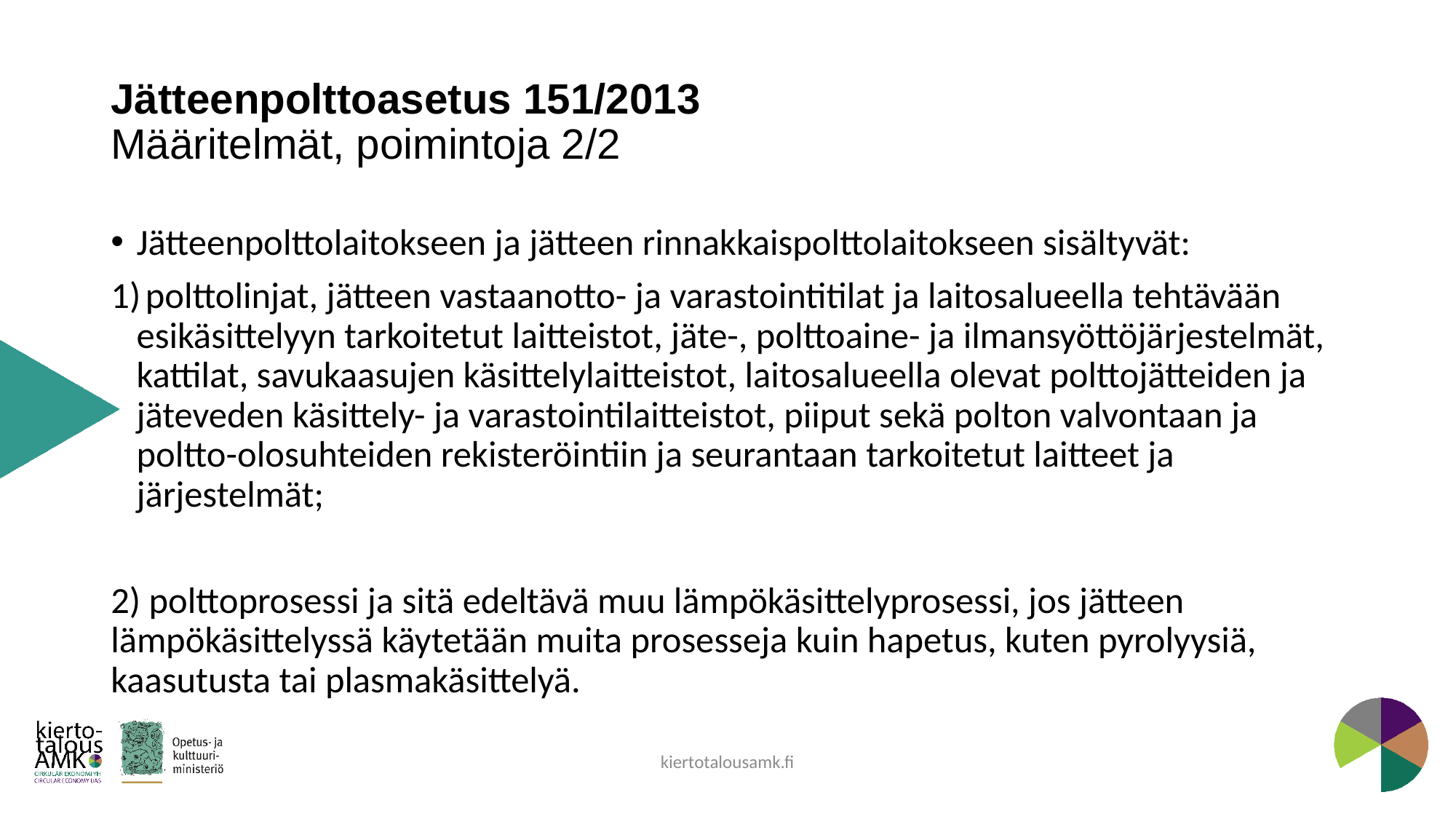

# Jätteenpolttoasetus 151/2013 Määritelmät, poimintoja 2/2
Jätteenpolttolaitokseen ja jätteen rinnakkaispolttolaitokseen sisältyvät:
 polttolinjat, jätteen vastaanotto- ja varastointitilat ja laitosalueella tehtävään esikäsittelyyn tarkoitetut laitteistot, jäte-, polttoaine- ja ilmansyöttöjärjestelmät, kattilat, savukaasujen käsittelylaitteistot, laitosalueella olevat polttojätteiden ja jäteveden käsittely- ja varastointilaitteistot, piiput sekä polton valvontaan ja poltto-olosuhteiden rekisteröintiin ja seurantaan tarkoitetut laitteet ja järjestelmät;

2) polttoprosessi ja sitä edeltävä muu lämpökäsittelyprosessi, jos jätteen lämpökäsittelyssä käytetään muita prosesseja kuin hapetus, kuten pyrolyysiä, kaasutusta tai plasmakäsittelyä.

kiertotalousamk.fi